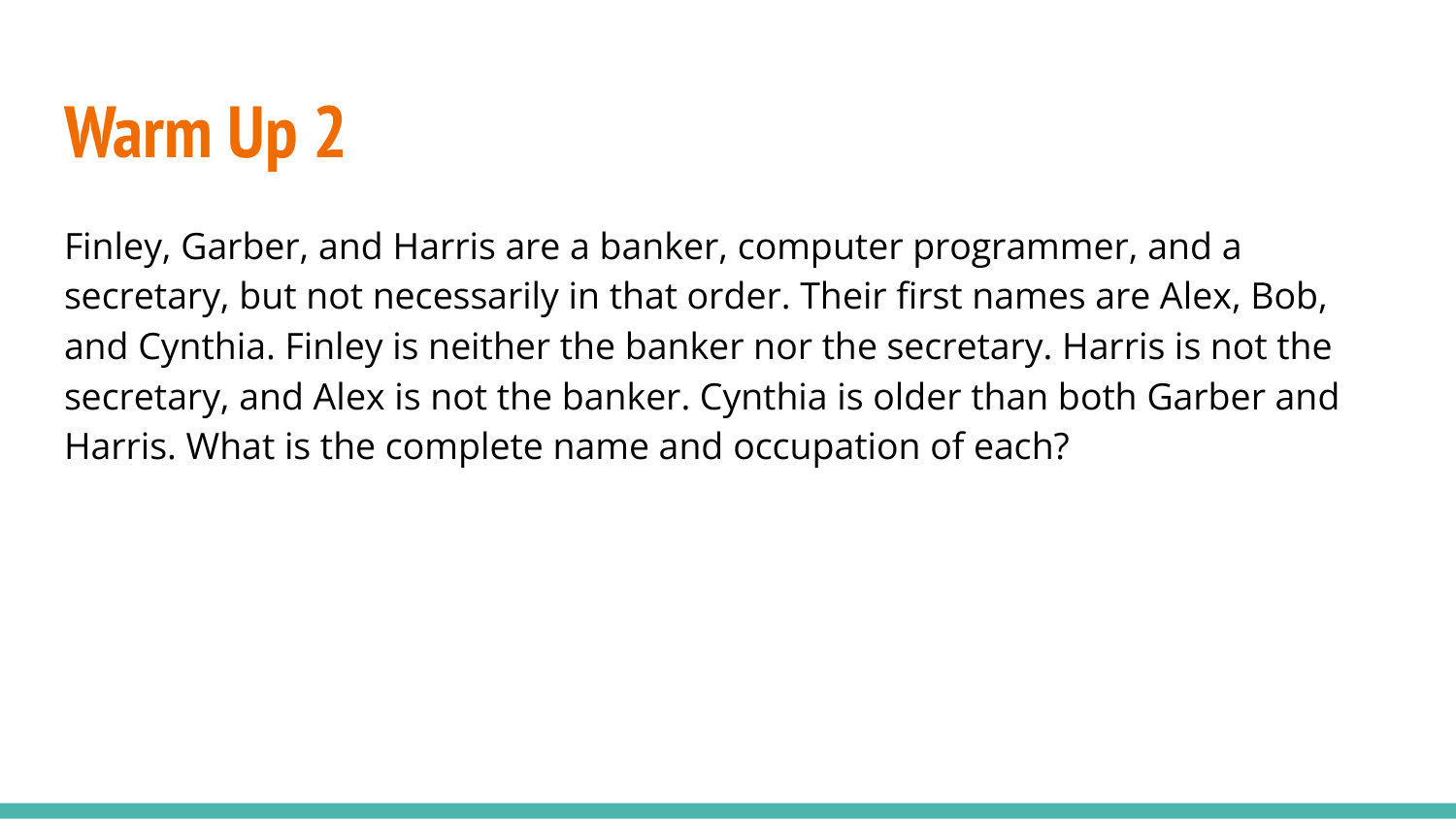

# Warm Up 2
Finley, Garber, and Harris are a banker, computer programmer, and a secretary, but not necessarily in that order. Their first names are Alex, Bob, and Cynthia. Finley is neither the banker nor the secretary. Harris is not the secretary, and Alex is not the banker. Cynthia is older than both Garber and Harris. What is the complete name and occupation of each?